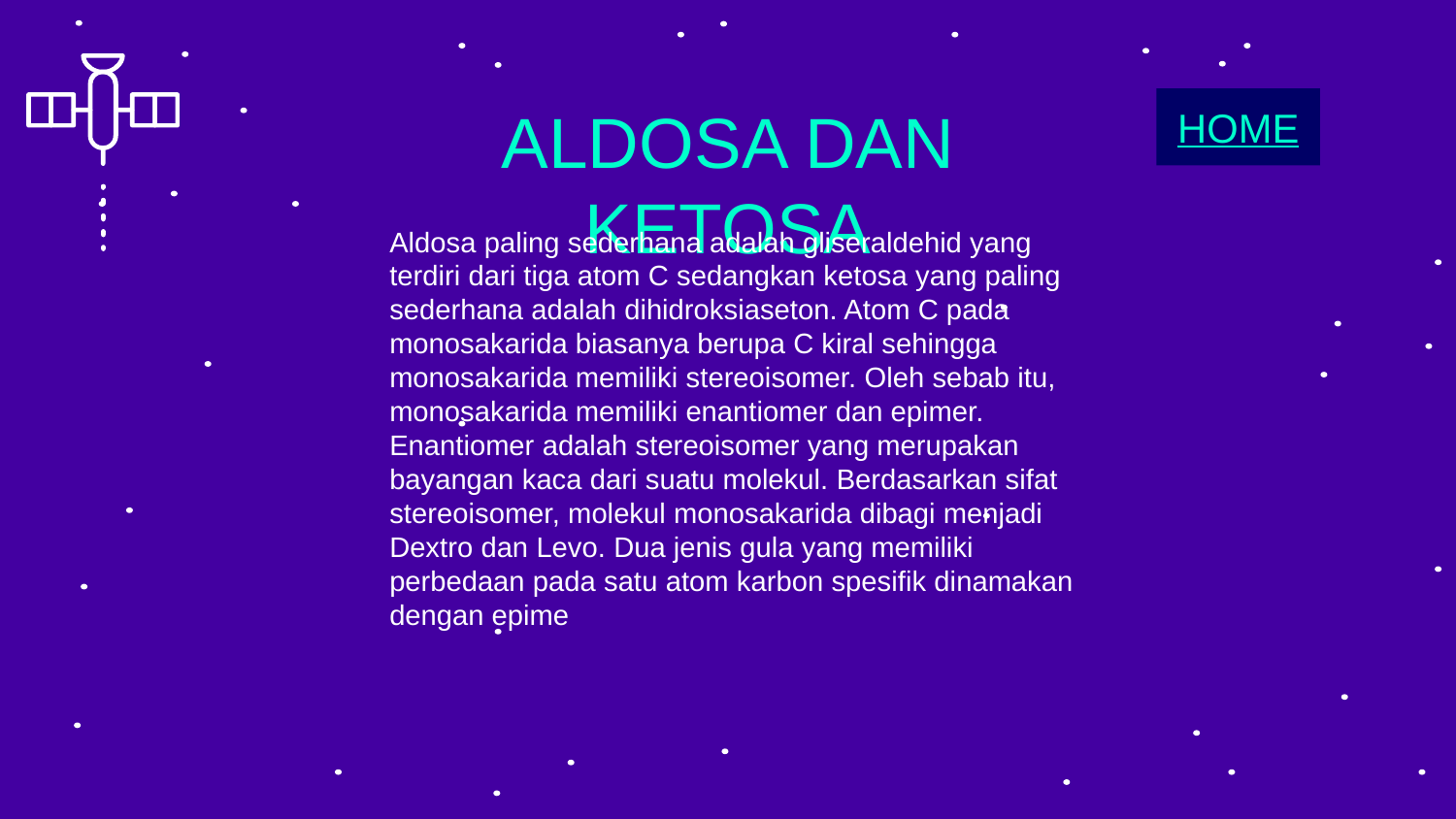

# ALDOSA DAN KETOSA
HOME
Aldosa paling sederhana adalah gliseraldehid yang terdiri dari tiga atom C sedangkan ketosa yang paling sederhana adalah dihidroksiaseton. Atom C pada monosakarida biasanya berupa C kiral sehingga monosakarida memiliki stereoisomer. Oleh sebab itu, monosakarida memiliki enantiomer dan epimer. Enantiomer adalah stereoisomer yang merupakan bayangan kaca dari suatu molekul. Berdasarkan sifat stereoisomer, molekul monosakarida dibagi menjadi Dextro dan Levo. Dua jenis gula yang memiliki perbedaan pada satu atom karbon spesifik dinamakan dengan epime